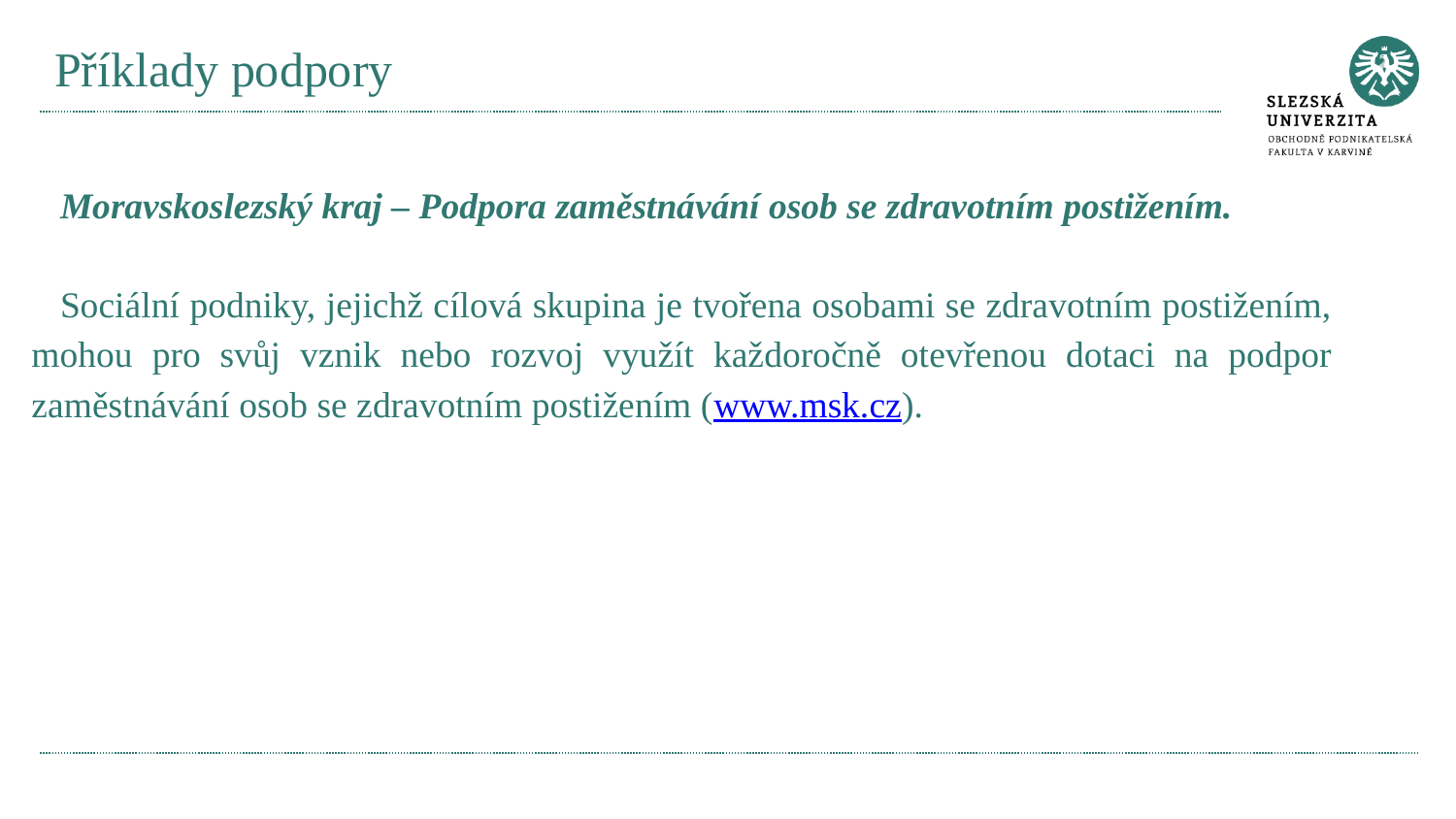

# Příklady podpory
Moravskoslezský kraj – Podpora zaměstnávání osob se zdravotním postižením.
Sociální podniky, jejichž cílová skupina je tvořena osobami se zdravotním postižením, mohou pro svůj vznik nebo rozvoj využít každoročně otevřenou dotaci na podpor zaměstnávání osob se zdravotním postižením (www.msk.cz).